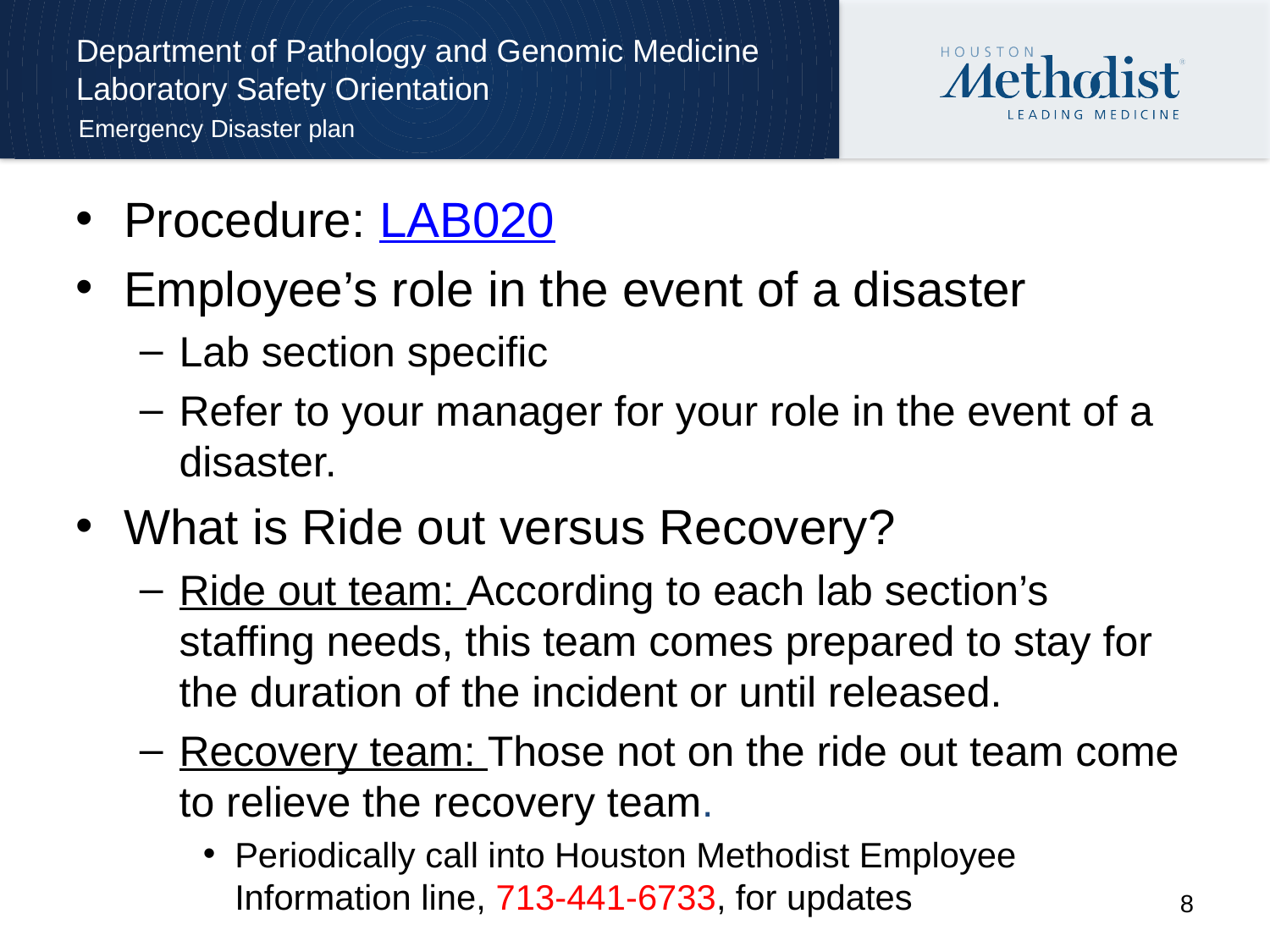

# Department of Pathology and Genomic Medicine Laboratory Safety Orientation
Emergency Disaster plan
Procedure: LAB020
Employee’s role in the event of a disaster
Lab section specific
Refer to your manager for your role in the event of a disaster.
What is Ride out versus Recovery?
Ride out team: According to each lab section’s staffing needs, this team comes prepared to stay for the duration of the incident or until released.
Recovery team: Those not on the ride out team come to relieve the recovery team.
Periodically call into Houston Methodist Employee Information line, 713-441-6733, for updates